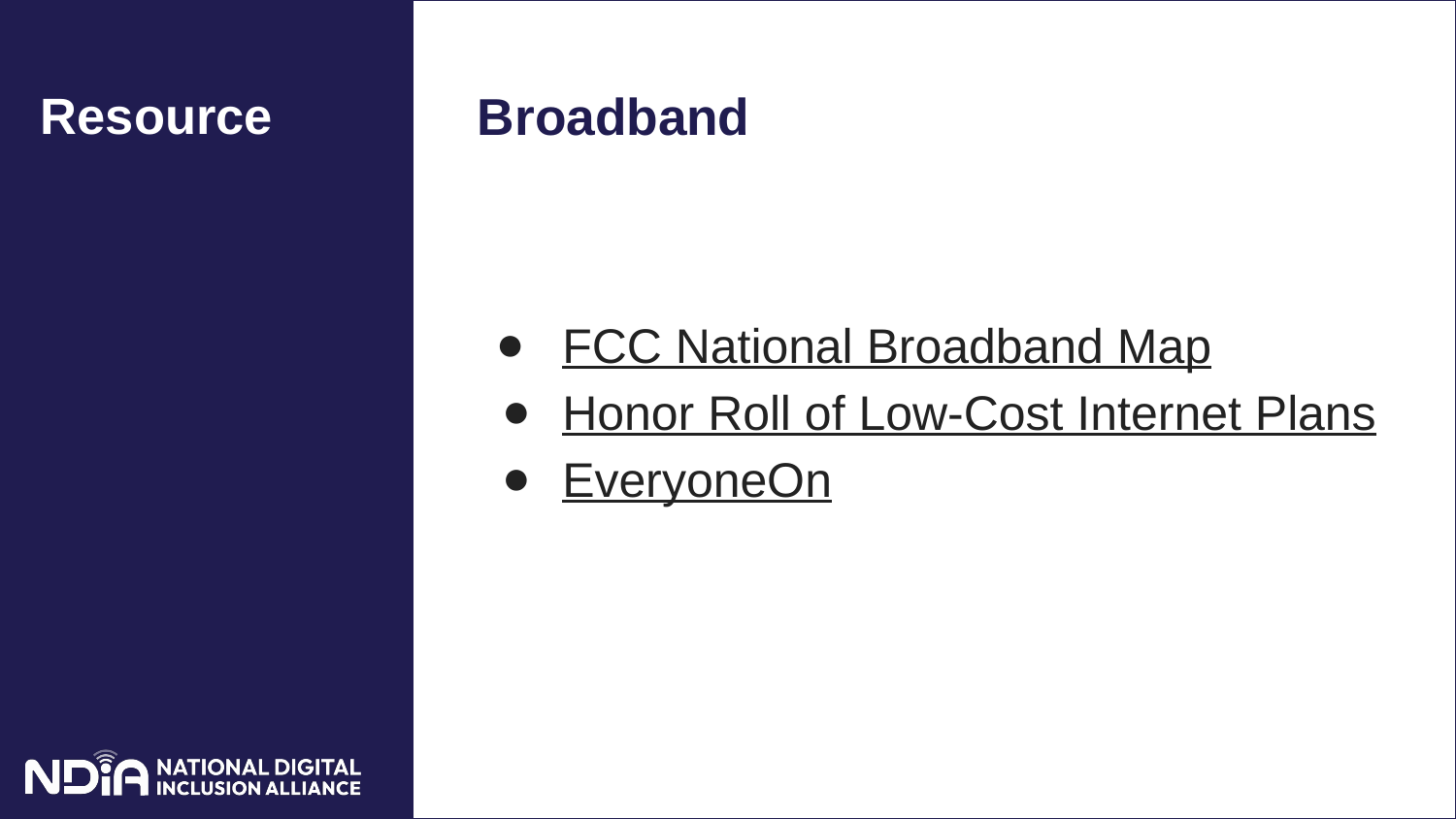

Resource
# Broadband
FCC National Broadband Map
Honor Roll of Low-Cost Internet Plans
EveryoneOn